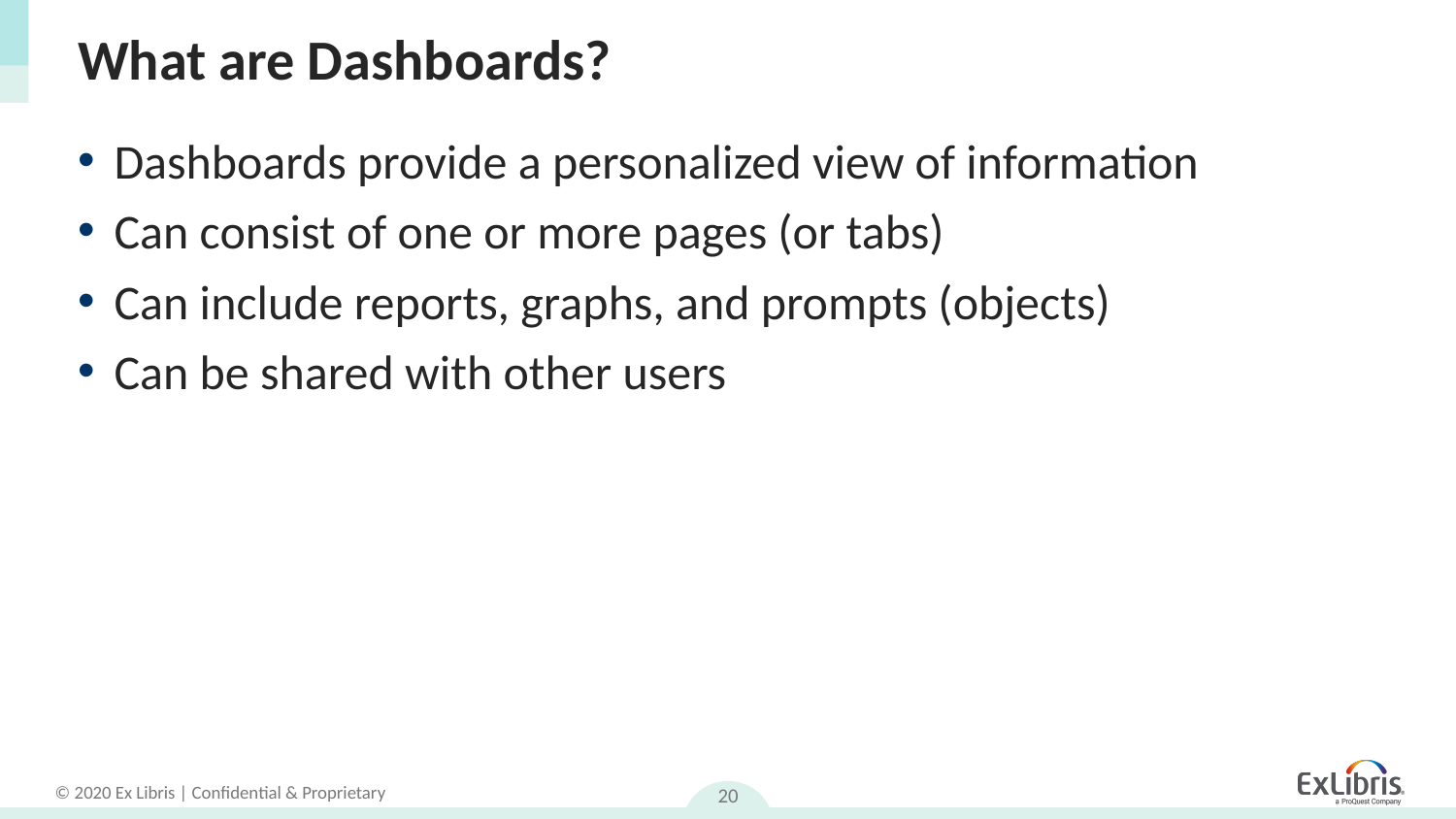

# What are Dashboards?
Dashboards provide a personalized view of information
Can consist of one or more pages (or tabs)
Can include reports, graphs, and prompts (objects)
Can be shared with other users

20